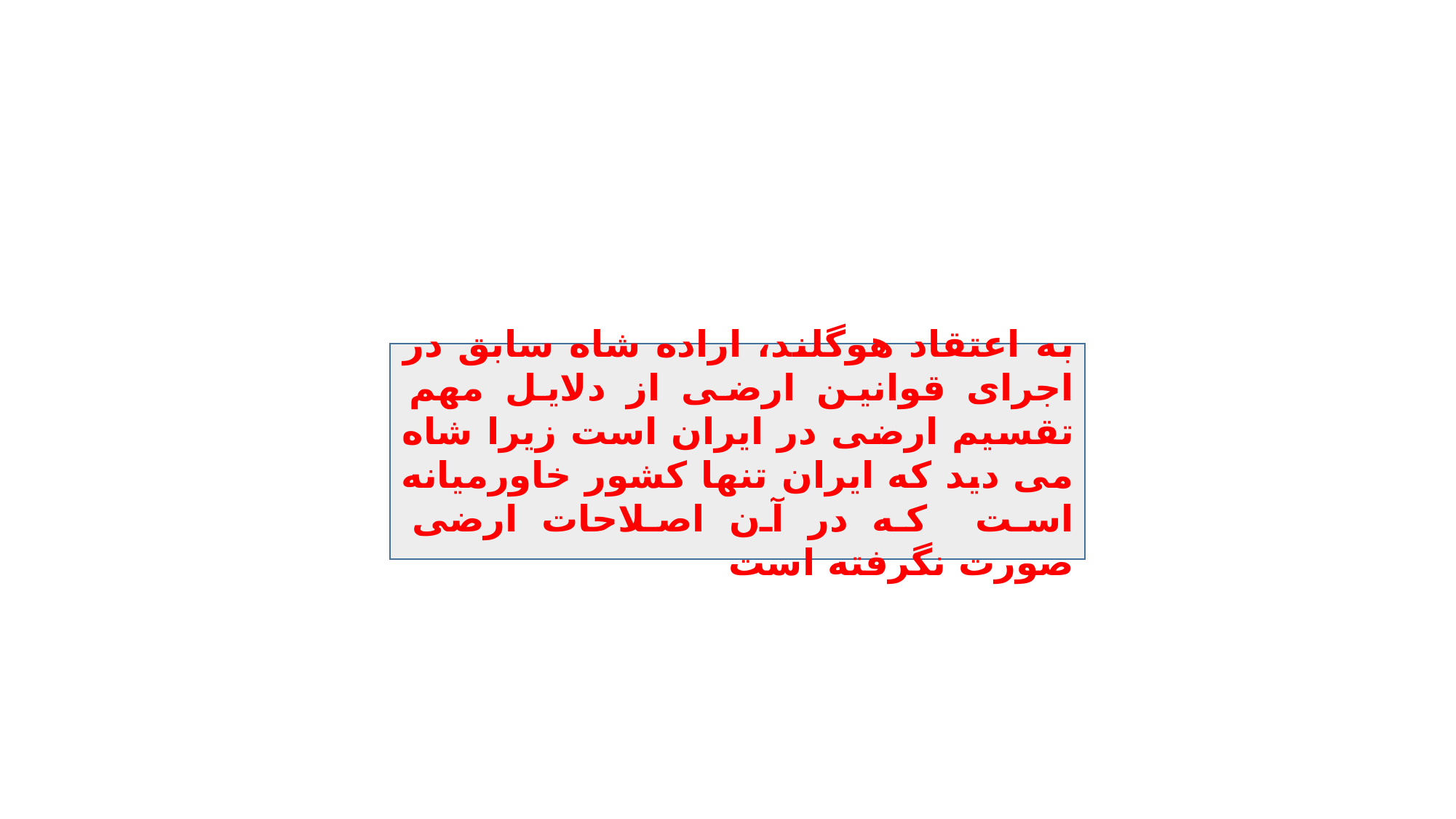

#

به اعتقاد هوگلند، اراده شاه سابق در اجرای قوانین ارضی از دلایل مهم تقسیم ارضی در ایران است زیرا شاه می دید که ایران تنها کشور خاورمیانه است  که در آن اصلاحات ارضی صورت نگرفته است